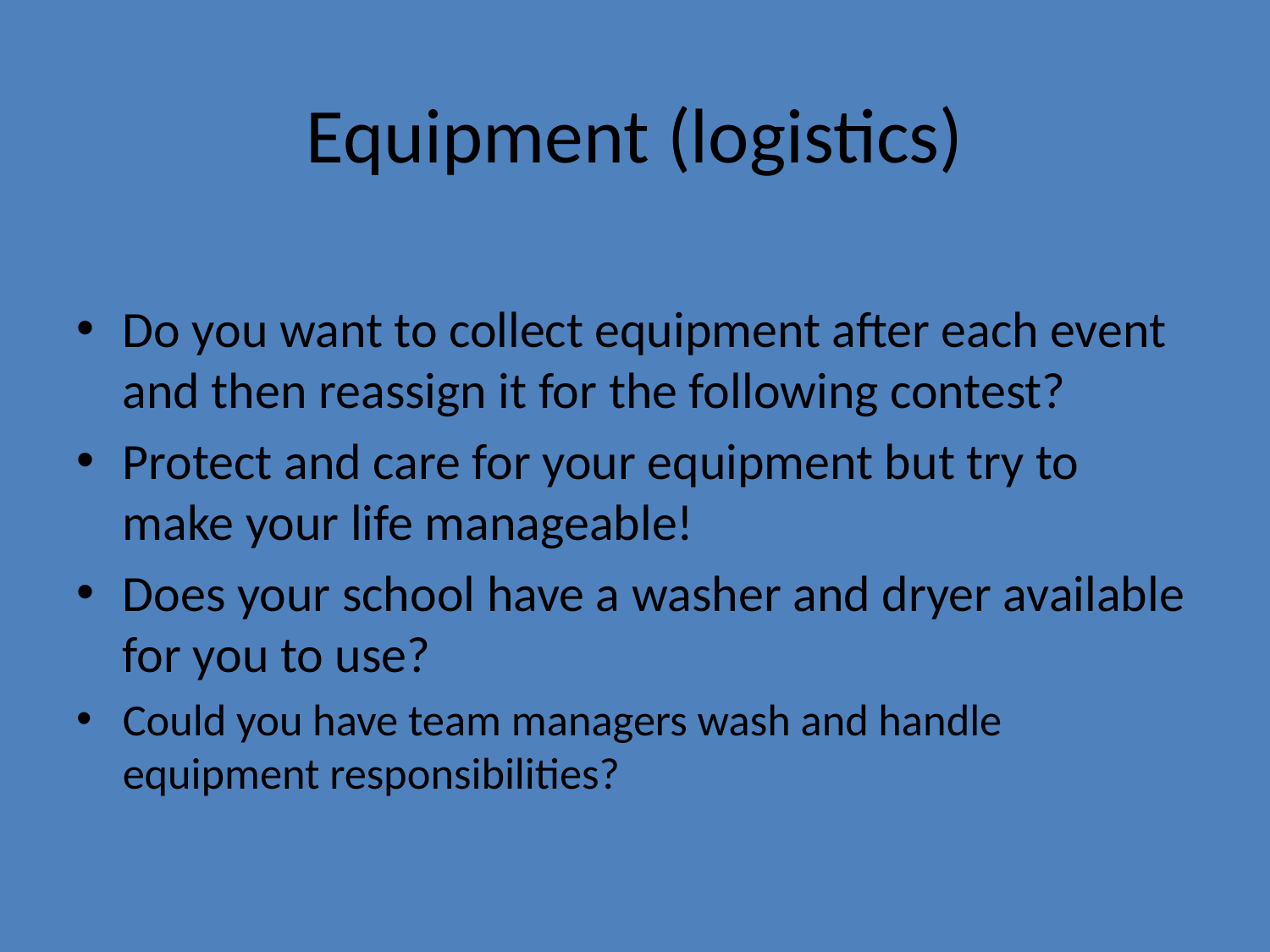

# Equipment (logistics)

Do you want to collect equipment after each event and then reassign it for the following contest?
Protect and care for your equipment but try to make your life manageable!
Does your school have a washer and dryer available for you to use?
Could you have team managers wash and handle equipment responsibilities?